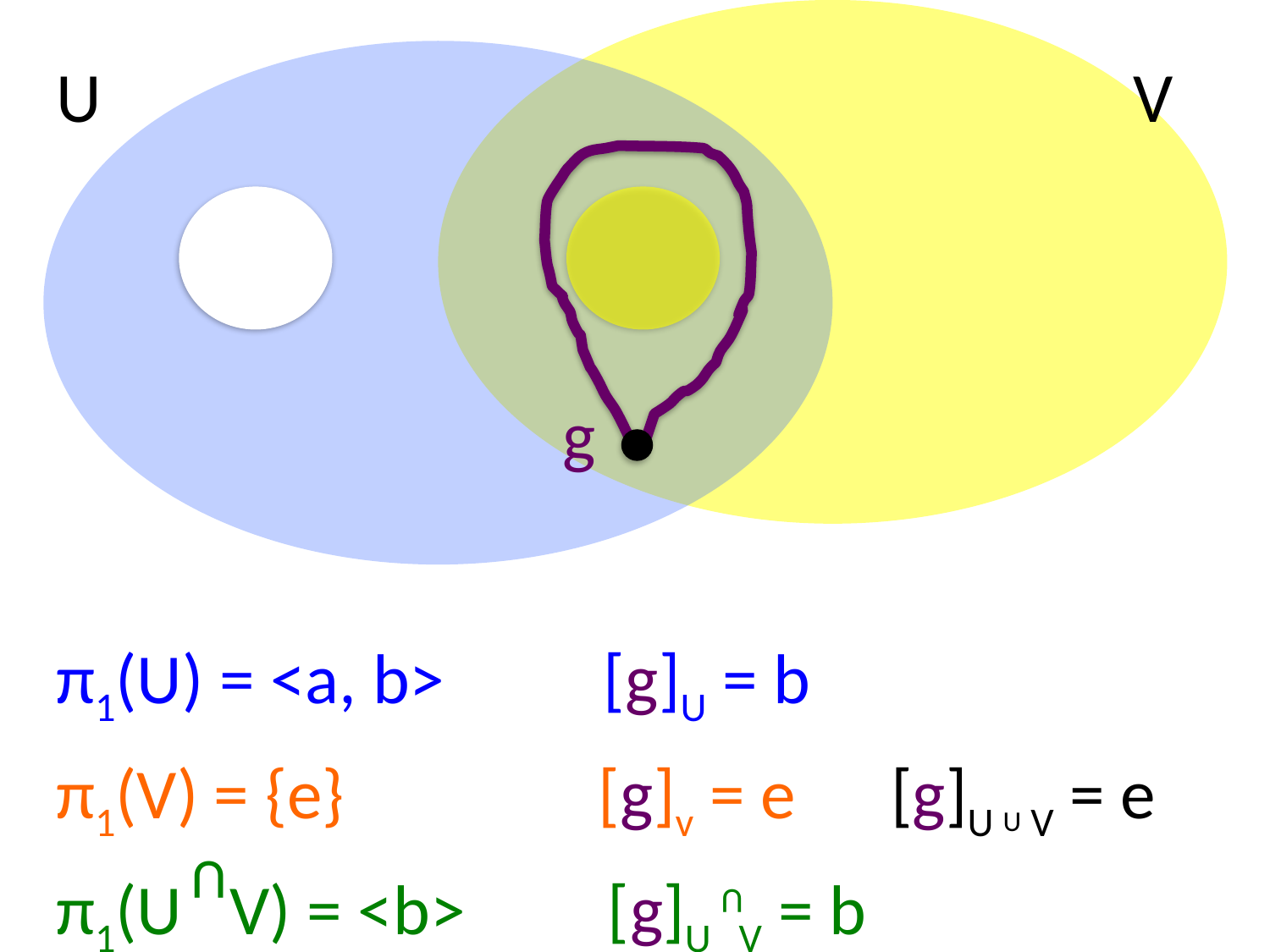

U                                                                 V

g

π1(U) = <a, b>          [g]U = b
π1(V) = {e}                [g]v = e      [g]U U V = e
π1(U   V) = <b>         [g]U   V = b

U
U